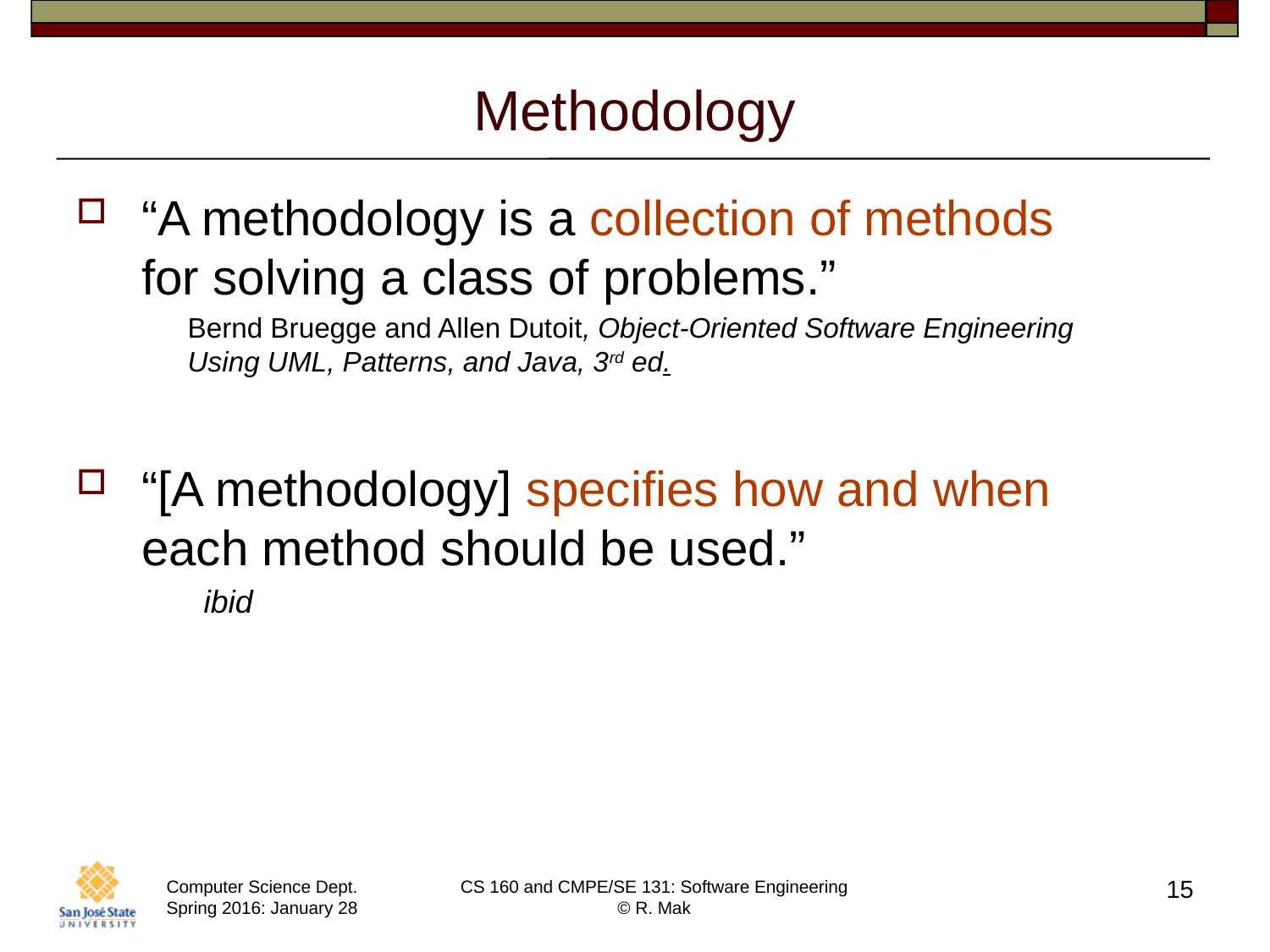

# Methodology
“A methodology is a collection of methods
for solving a class of problems.”
Bernd Bruegge and Allen Dutoit, Object-Oriented Software Engineering
Using UML, Patterns, and Java, 3rd ed.

“[A methodology] specifies how and when
each method should be used.”
ibid
15